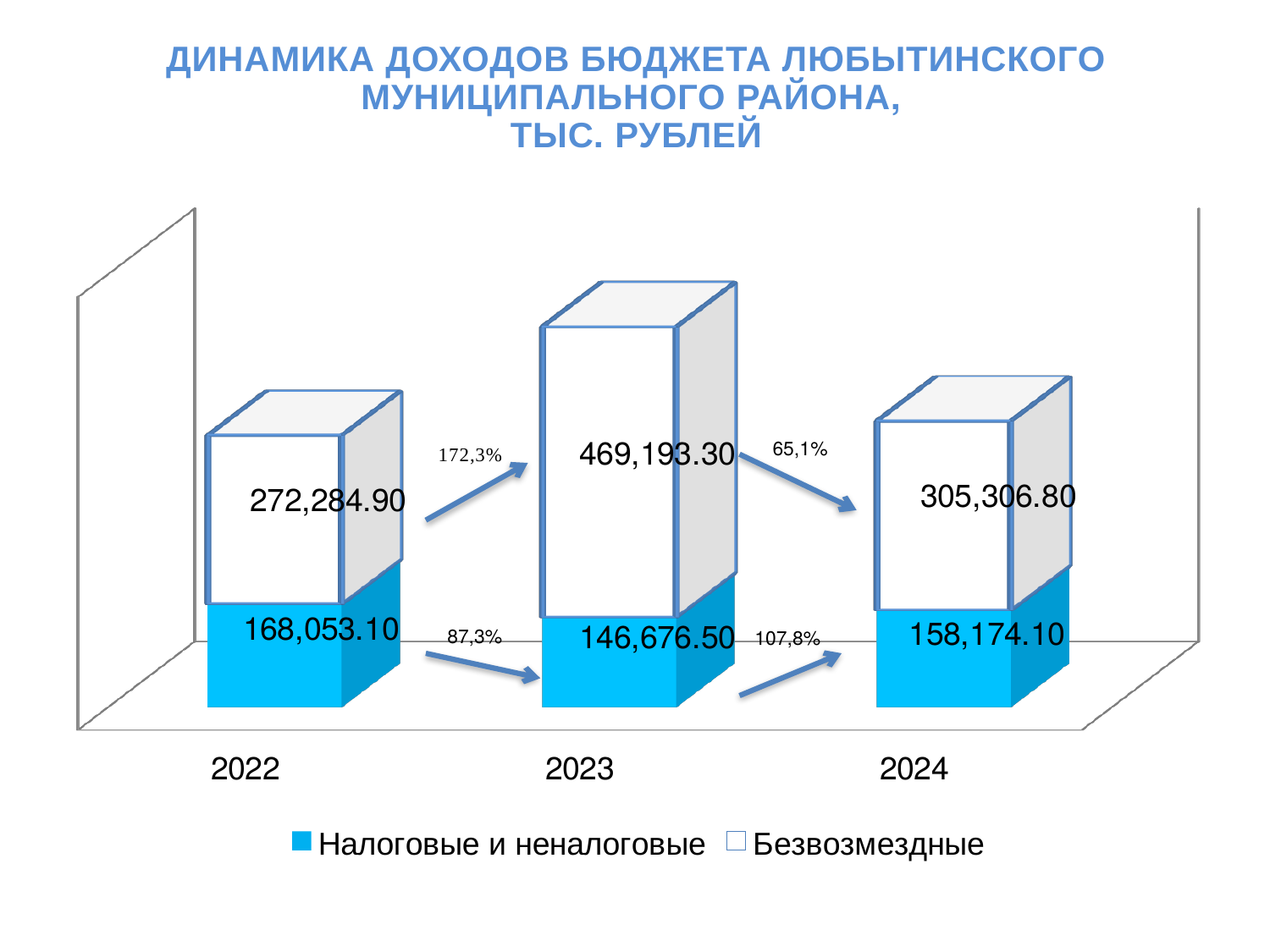

Динамика доходов бюджета Любытинского муниципального района,
тыс. рублей

[unsupported chart]

65,1%
87,3%
107,8%